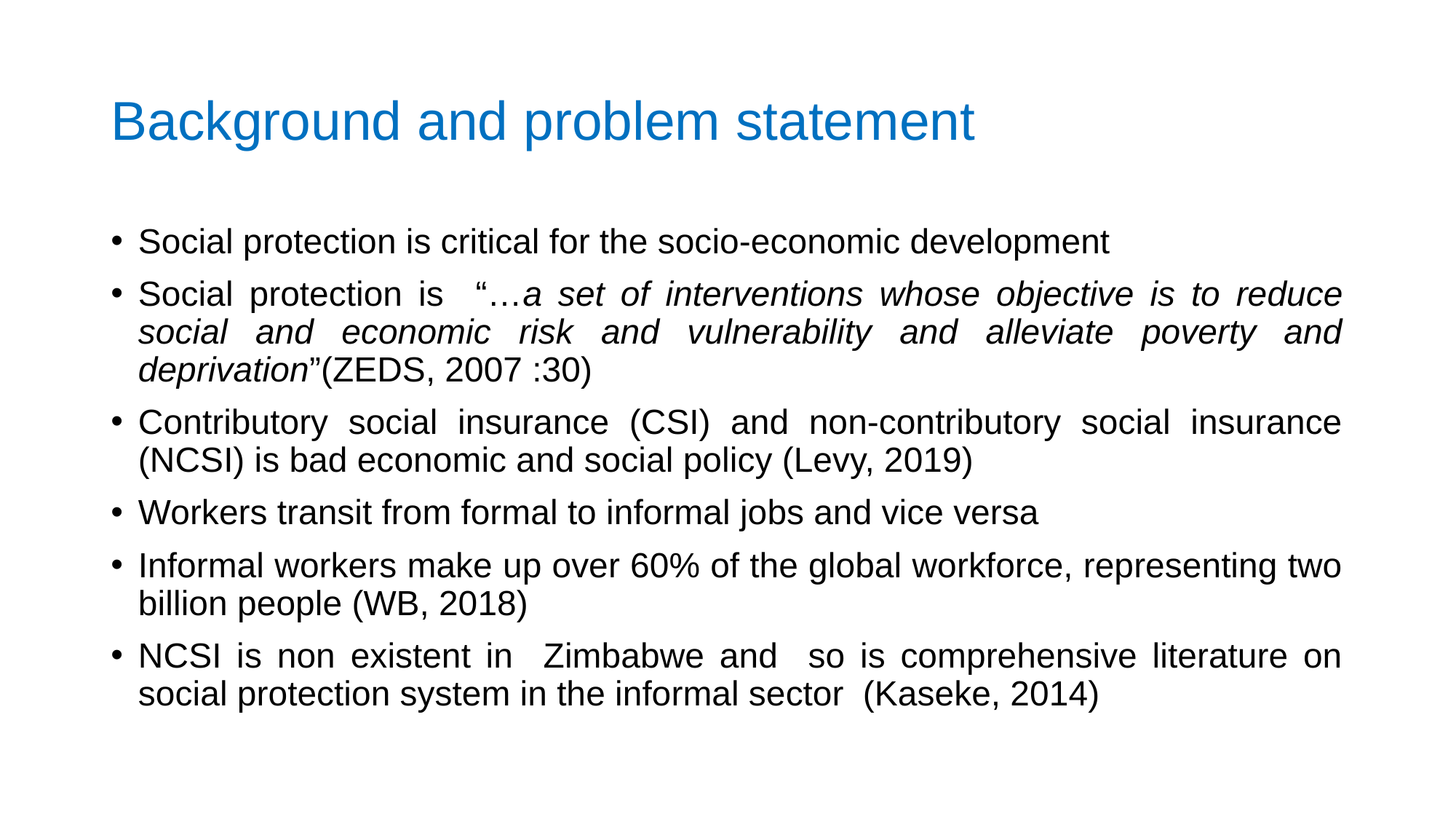

# Background and problem statement
Social protection is critical for the socio-economic development
Social protection is  “…a set of interventions whose objective is to reduce social and economic risk and vulnerability and alleviate poverty and deprivation”(ZEDS, 2007 :30)
Contributory social insurance (CSI) and non-contributory social insurance (NCSI) is bad economic and social policy (Levy, 2019)
Workers transit from formal to informal jobs and vice versa
Informal workers make up over 60% of the global workforce, representing two billion people (WB, 2018)
NCSI is non existent in  Zimbabwe and  so is comprehensive literature on social protection system in the informal sector  (Kaseke, 2014)